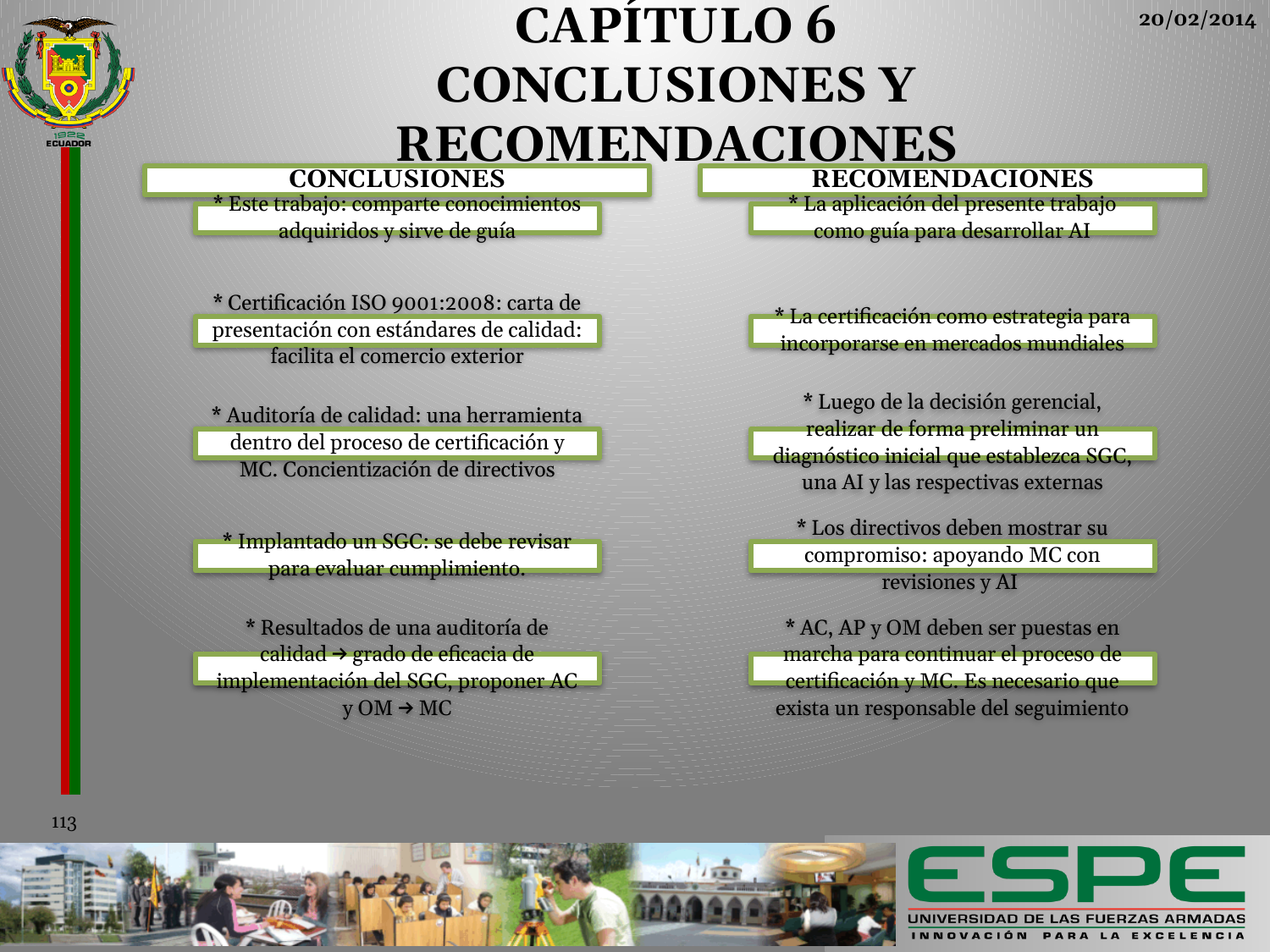

20/02/2014
# CAPÍTULO 6 Conclusiones y Recomendaciones
Conclusiones
* Este trabajo: comparte conocimientos adquiridos y sirve de guía
* Certificación ISO 9001:2008: carta de presentación con estándares de calidad: facilita el comercio exterior
* Auditoría de calidad: una herramienta dentro del proceso de certificación y MC. Concientización de directivos
* Implantado un SGC: se debe revisar para evaluar cumplimiento.
* Resultados de una auditoría de calidad → grado de eficacia de implementación del SGC, proponer AC y OM → MC
* La aplicación del presente trabajo como guía para desarrollar AI
Recomendaciones
* La certificación como estrategia para incorporarse en mercados mundiales
* Los directivos deben mostrar su compromiso: apoyando MC con revisiones y AI
* AC, AP y OM deben ser puestas en marcha para continuar el proceso de certificación y MC. Es necesario que exista un responsable del seguimiento
* Luego de la decisión gerencial, realizar de forma preliminar un diagnóstico inicial que establezca SGC, una AI y las respectivas externas
113